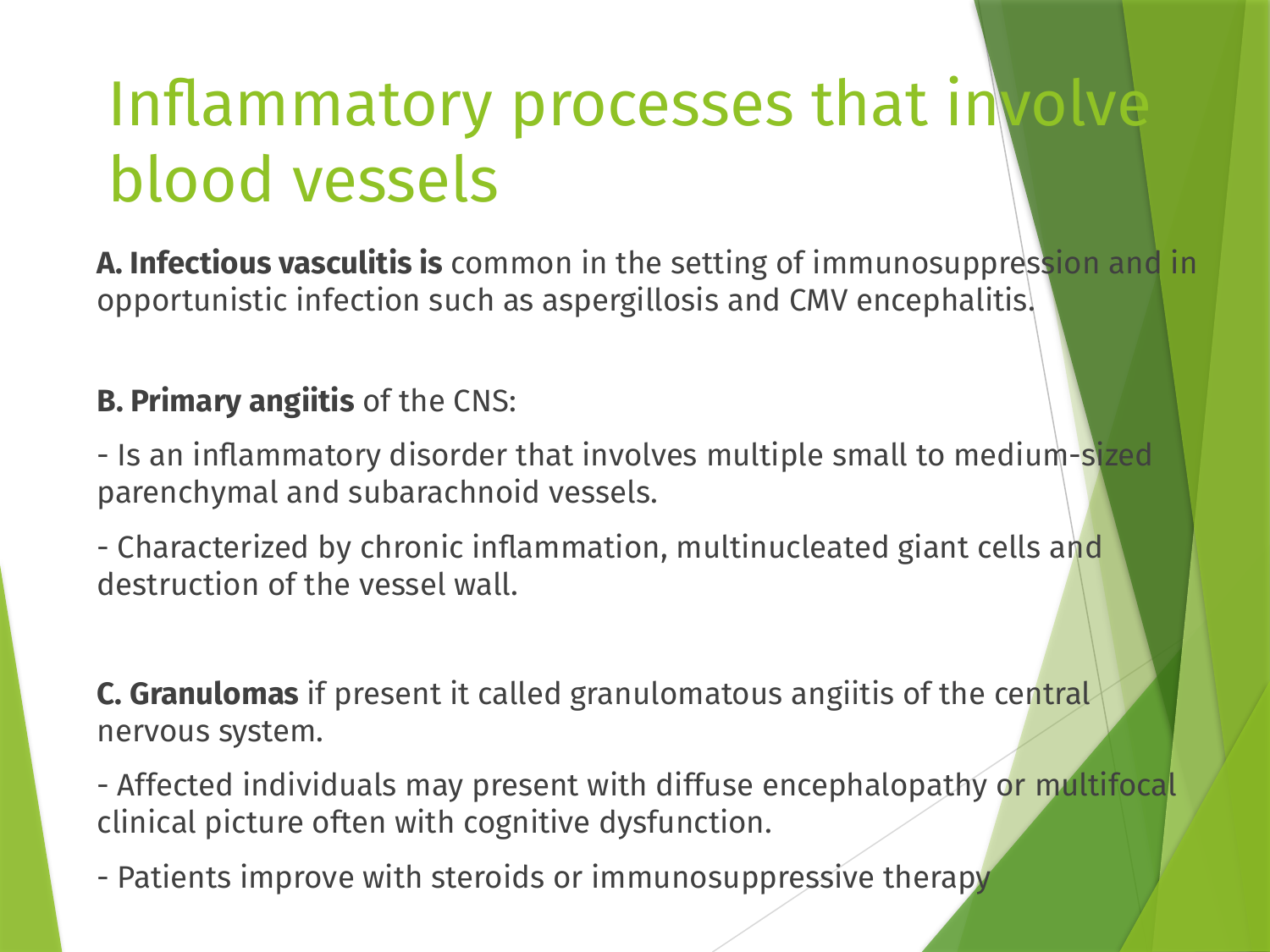

# Inflammatory processes that involve blood vessels
A. Infectious vasculitis is common in the setting of immunosuppression and in opportunistic infection such as aspergillosis and CMV encephalitis.

B. Primary angiitis of the CNS:
- Is an inflammatory disorder that involves multiple small to medium-sized parenchymal and subarachnoid vessels.
- Characterized by chronic inflammation, multinucleated giant cells and destruction of the vessel wall.

C. Granulomas if present it called granulomatous angiitis of the central nervous system.
- Affected individuals may present with diffuse encephalopathy or multifocal clinical picture often with cognitive dysfunction.
- Patients improve with steroids or immunosuppressive therapy